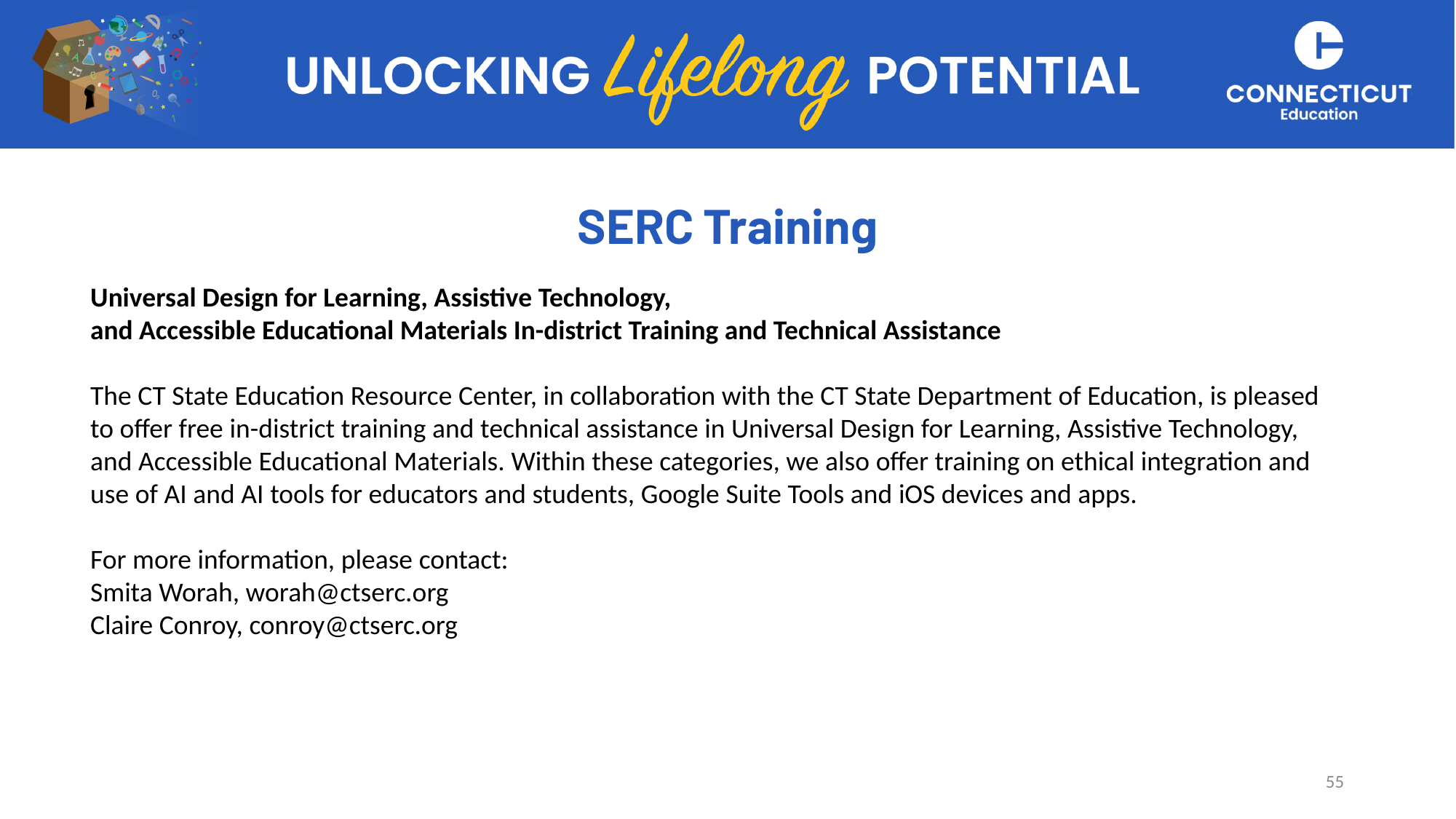

# SERC Training
Universal Design for Learning, Assistive Technology,
and Accessible Educational Materials In-district Training and Technical Assistance

The CT State Education Resource Center, in collaboration with the CT State Department of Education, is pleased to offer free in-district training and technical assistance in Universal Design for Learning, Assistive Technology, and Accessible Educational Materials. Within these categories, we also offer training on ethical integration and use of AI and AI tools for educators and students, Google Suite Tools and iOS devices and apps.

For more information, please contact:
Smita Worah, worah@ctserc.org
Claire Conroy, conroy@ctserc.org
55